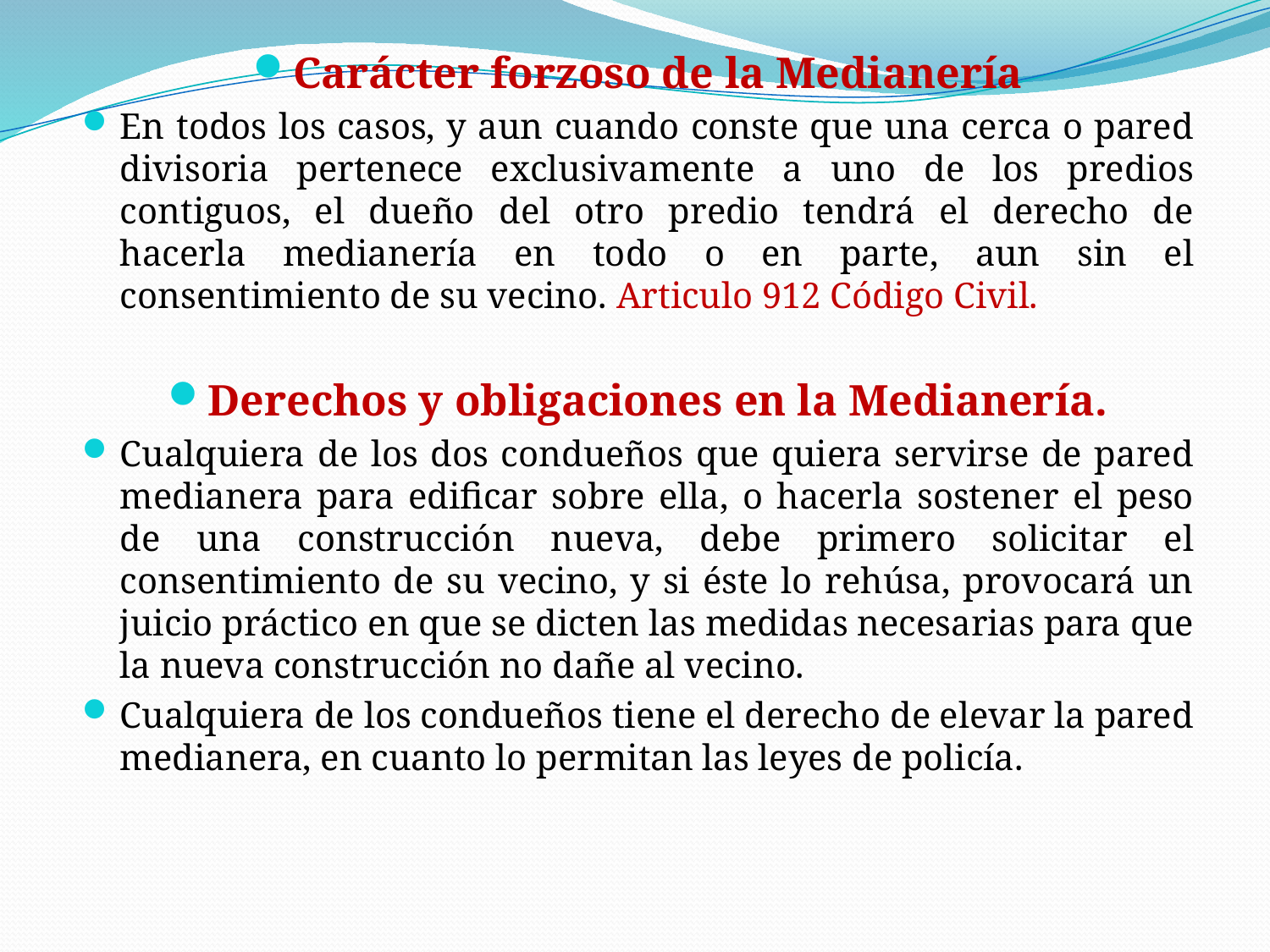

Carácter forzoso de la Medianería
En todos los casos, y aun cuando conste que una cerca o pared divisoria pertenece exclusivamente a uno de los predios contiguos, el dueño del otro predio tendrá el derecho de hacerla medianería en todo o en parte, aun sin el consentimiento de su vecino. Articulo 912 Código Civil.

Derechos y obligaciones en la Medianería.
Cualquiera de los dos condueños que quiera servirse de pared medianera para edificar sobre ella, o hacerla sostener el peso de una construcción nueva, debe primero solicitar el consentimiento de su vecino, y si éste lo rehúsa, provocará un juicio práctico en que se dicten las medidas necesarias para que la nueva construcción no dañe al vecino.
Cualquiera de los condueños tiene el derecho de elevar la pared medianera, en cuanto lo permitan las leyes de policía.